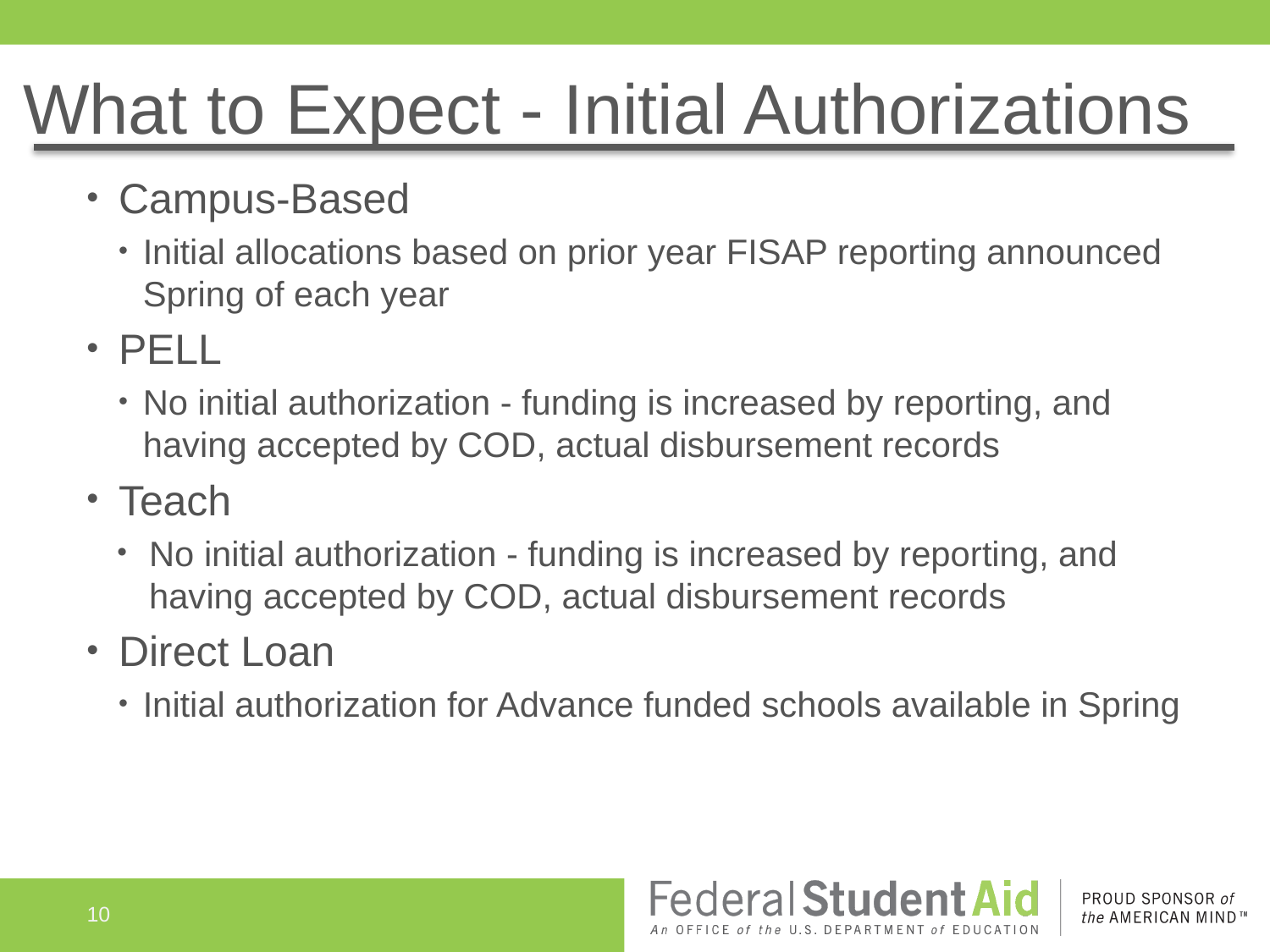

# What to Expect - Initial Authorizations
Campus-Based
Initial allocations based on prior year FISAP reporting announced Spring of each year
PELL
No initial authorization - funding is increased by reporting, and having accepted by COD, actual disbursement records
Teach
No initial authorization - funding is increased by reporting, and having accepted by COD, actual disbursement records
Direct Loan
Initial authorization for Advance funded schools available in Spring
10